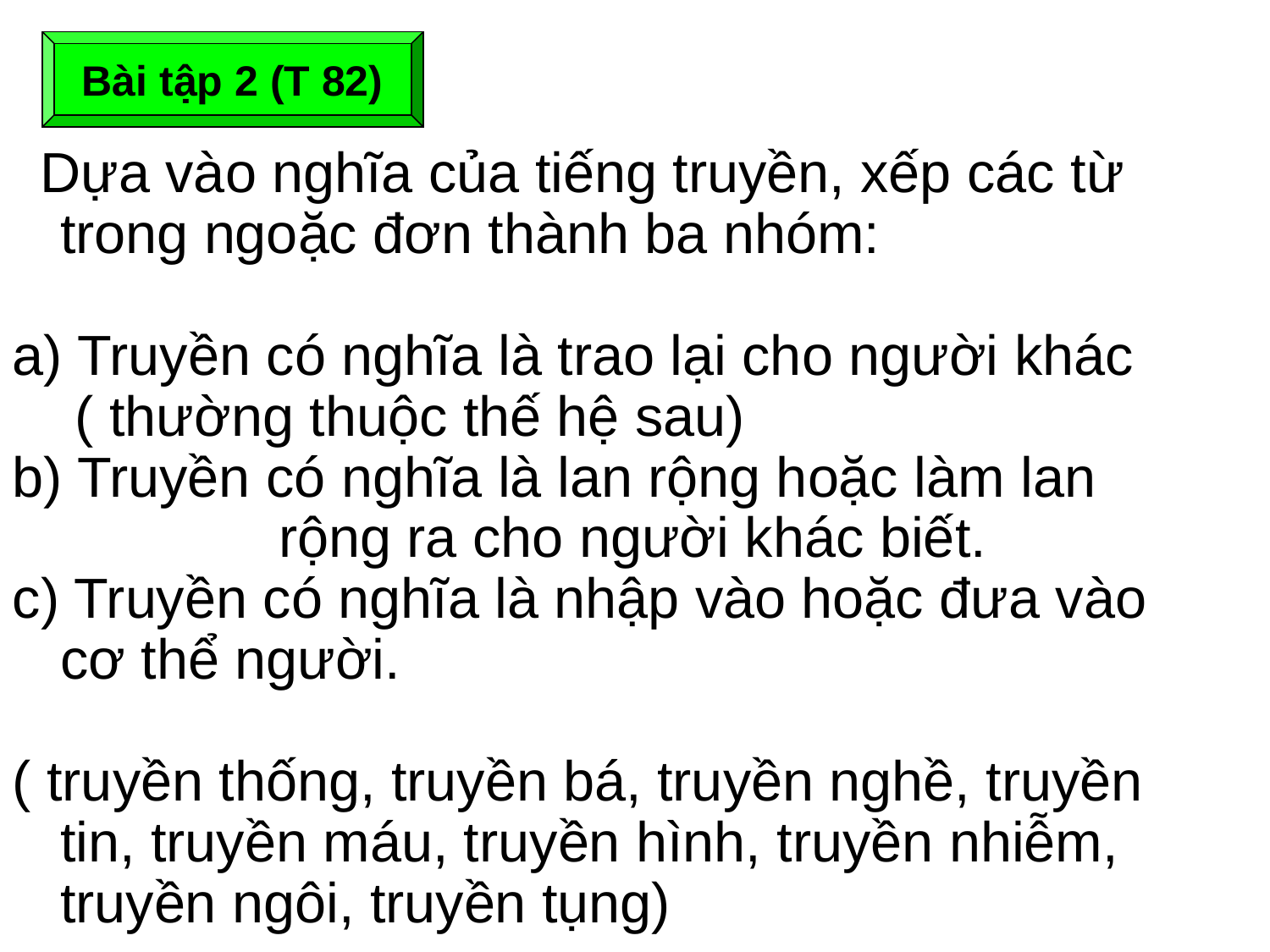

Bài tập 2 (T 82)
  Dựa vào nghĩa của tiếng truyền, xếp các từ trong ngoặc đơn thành ba nhóm:

a) Truyền có nghĩa là trao lại cho người khác
    ( thường thuộc thế hệ sau)
b) Truyền có nghĩa là lan rộng hoặc làm lan                      rộng ra cho người khác biết.
c) Truyền có nghĩa là nhập vào hoặc đưa vào    cơ thể người.

( truyền thống, truyền bá, truyền nghề, truyền tin, truyền máu, truyền hình, truyền nhiễm, truyền ngôi, truyền tụng)